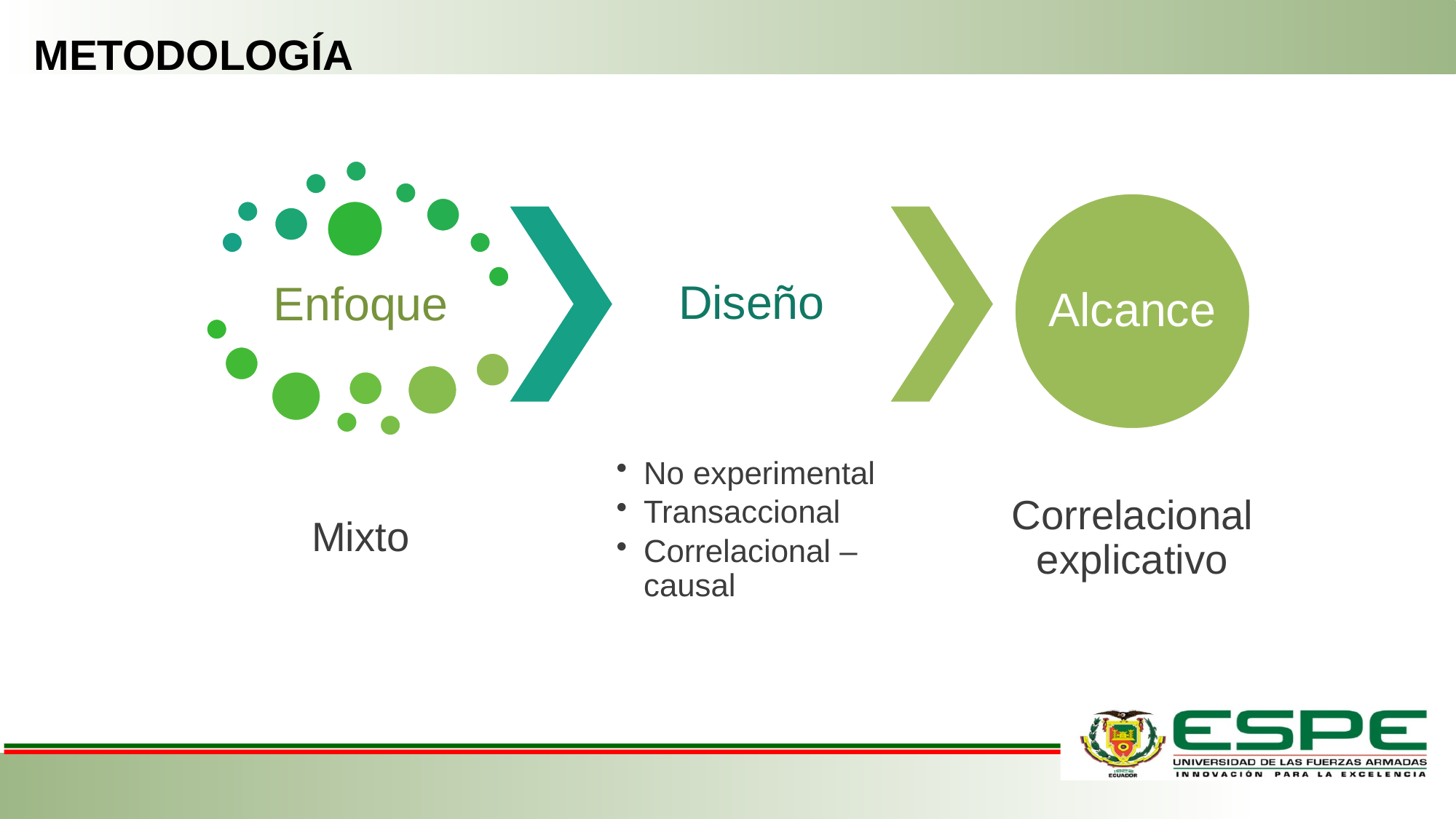

METODOLOGÍA
Enfoque
Mixto
Diseño
No experimental
Transaccional
Correlacional – causal
Alcance
Correlacional explicativo